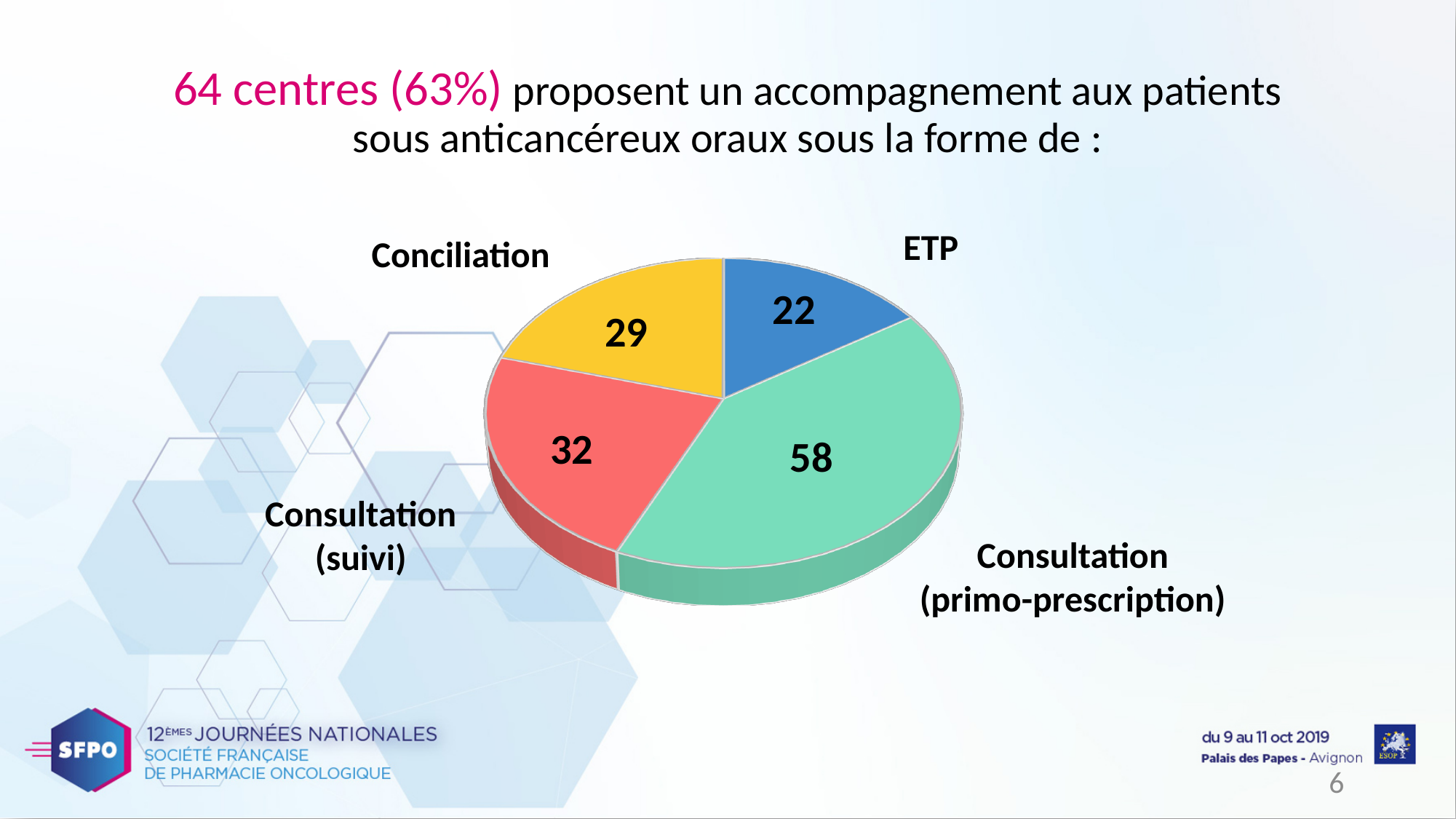

# 64 centres (63%) proposent un accompagnement aux patients sous anticancéreux oraux sous la forme de :
ETP
Conciliation

[unsupported chart]

22
29

[unsupported chart]

32
58
Consultation
(suivi)
Consultation
(primo-prescription)
6